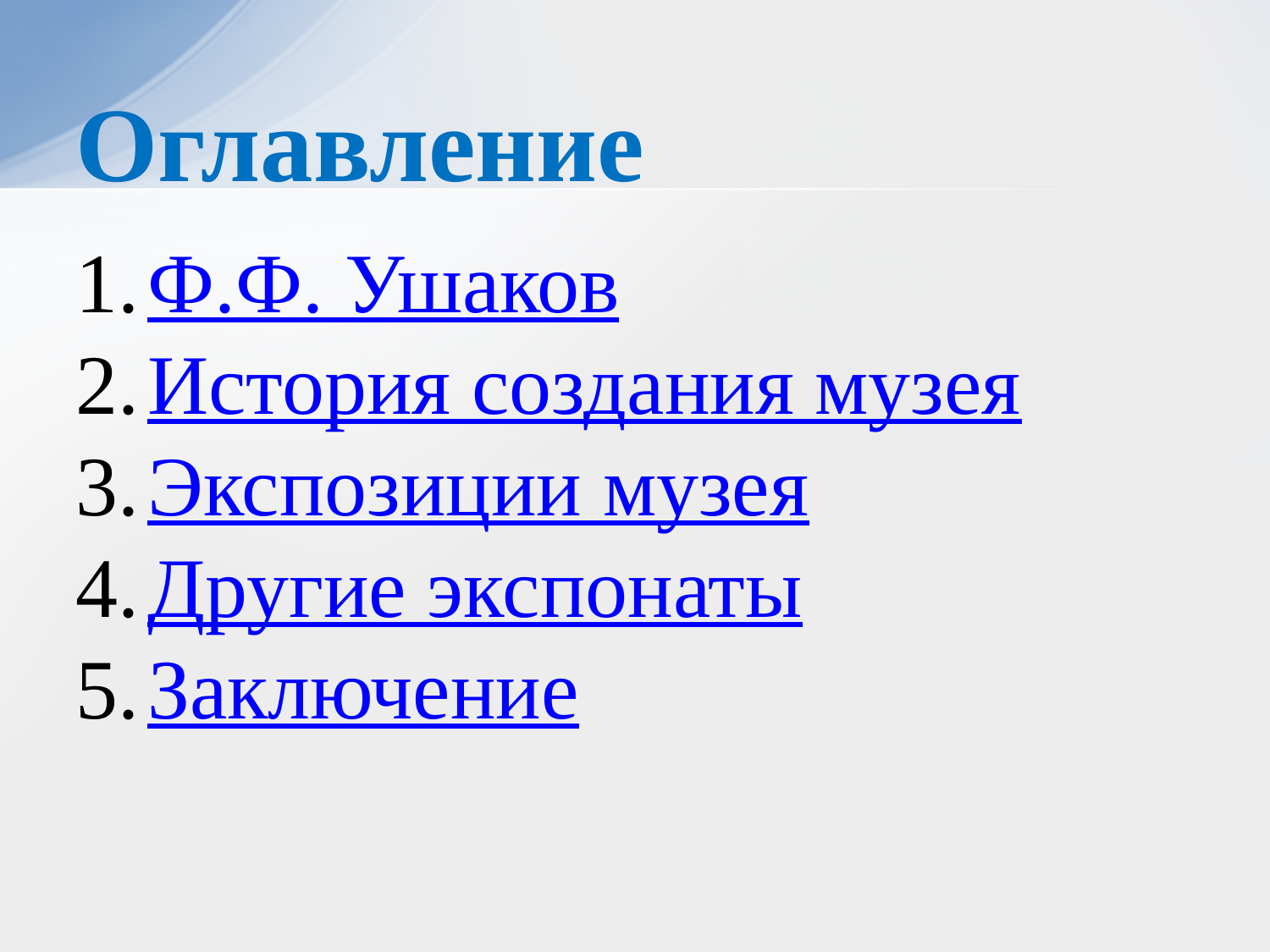

# Оглавление
Ф.Ф. Ушаков
История создания музея
Экспозиции музея
Другие экспонаты
Заключение